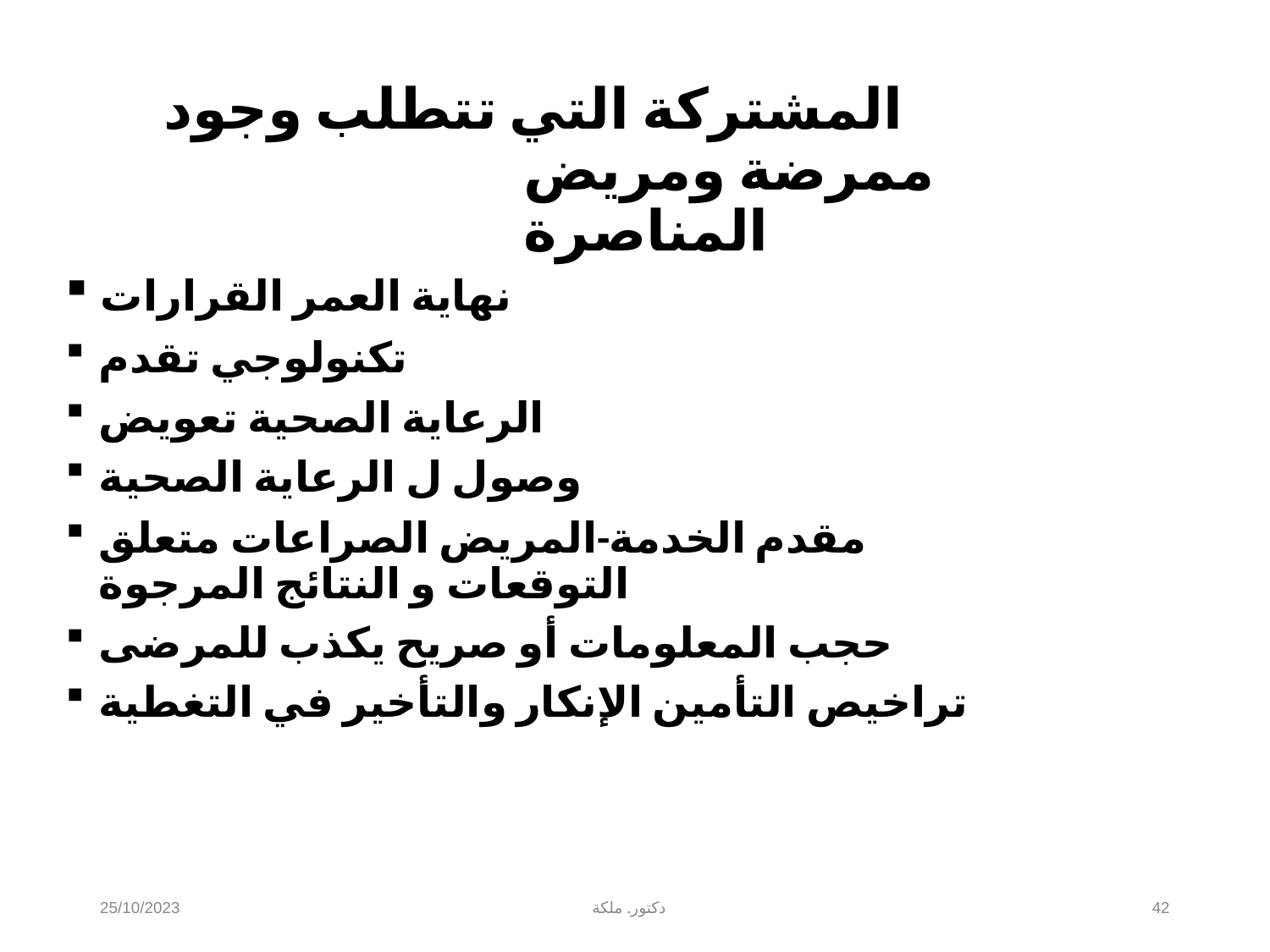

# المشتركة التي تتطلب وجود ممرضة ومريض المناصرة
نهاية العمر القرارات
تكنولوجي تقدم
الرعاية الصحية تعويض
وصول ل الرعاية الصحية
مقدم الخدمة-المريض الصراعات متعلق التوقعات و النتائج المرجوة
حجب​ المعلومات أو صريح يكذب للمرضى​
تراخيص التأمين الإنكار والتأخير​ في التغطية
25/10/2023
دكتور. ملكة
42